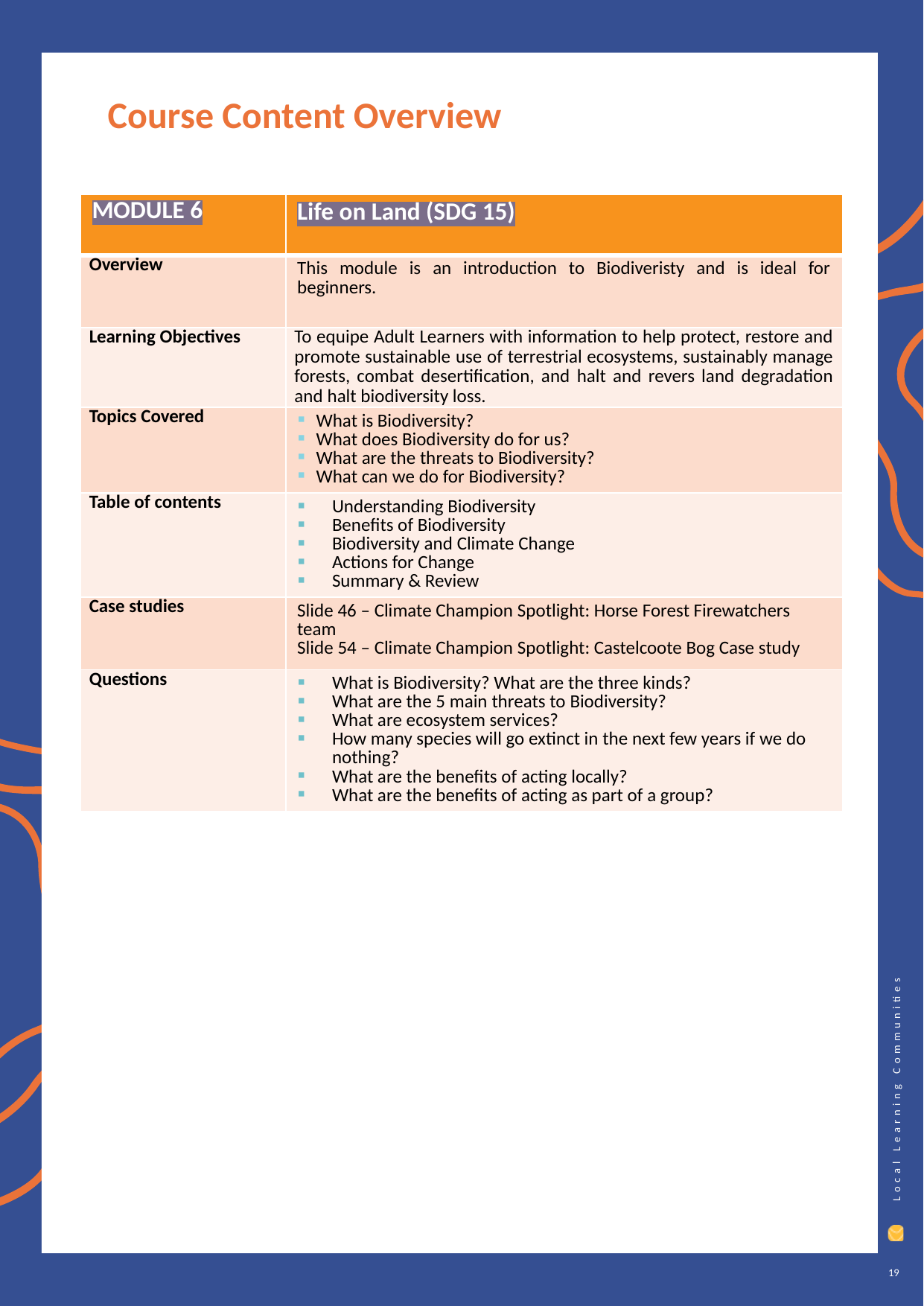

Course Content Overview
| MODULE 6 | Life on Land (SDG 15) |
| --- | --- |
| Overview | This module is an introduction to Biodiveristy and is ideal for beginners. |
| Learning Objectives | To equipe Adult Learners with information to help protect, restore and promote sustainable use of terrestrial ecosystems, sustainably manage forests, combat desertification, and halt and revers land degradation and halt biodiversity loss. |
| Topics Covered | What is Biodiversity? What does Biodiversity do for us? What are the threats to Biodiversity? What can we do for Biodiversity? |
| Table of contents | Understanding Biodiversity Benefits of Biodiversity Biodiversity and Climate Change Actions for Change Summary & Review |
| Case studies | Slide 46 – Climate Champion Spotlight: Horse Forest Firewatchers team Slide 54 – Climate Champion Spotlight: Castelcoote Bog Case study |
| Questions | What is Biodiversity? What are the three kinds? What are the 5 main threats to Biodiversity? What are ecosystem services? How many species will go extinct in the next few years if we do nothing? What are the benefits of acting locally? What are the benefits of acting as part of a group? |
19